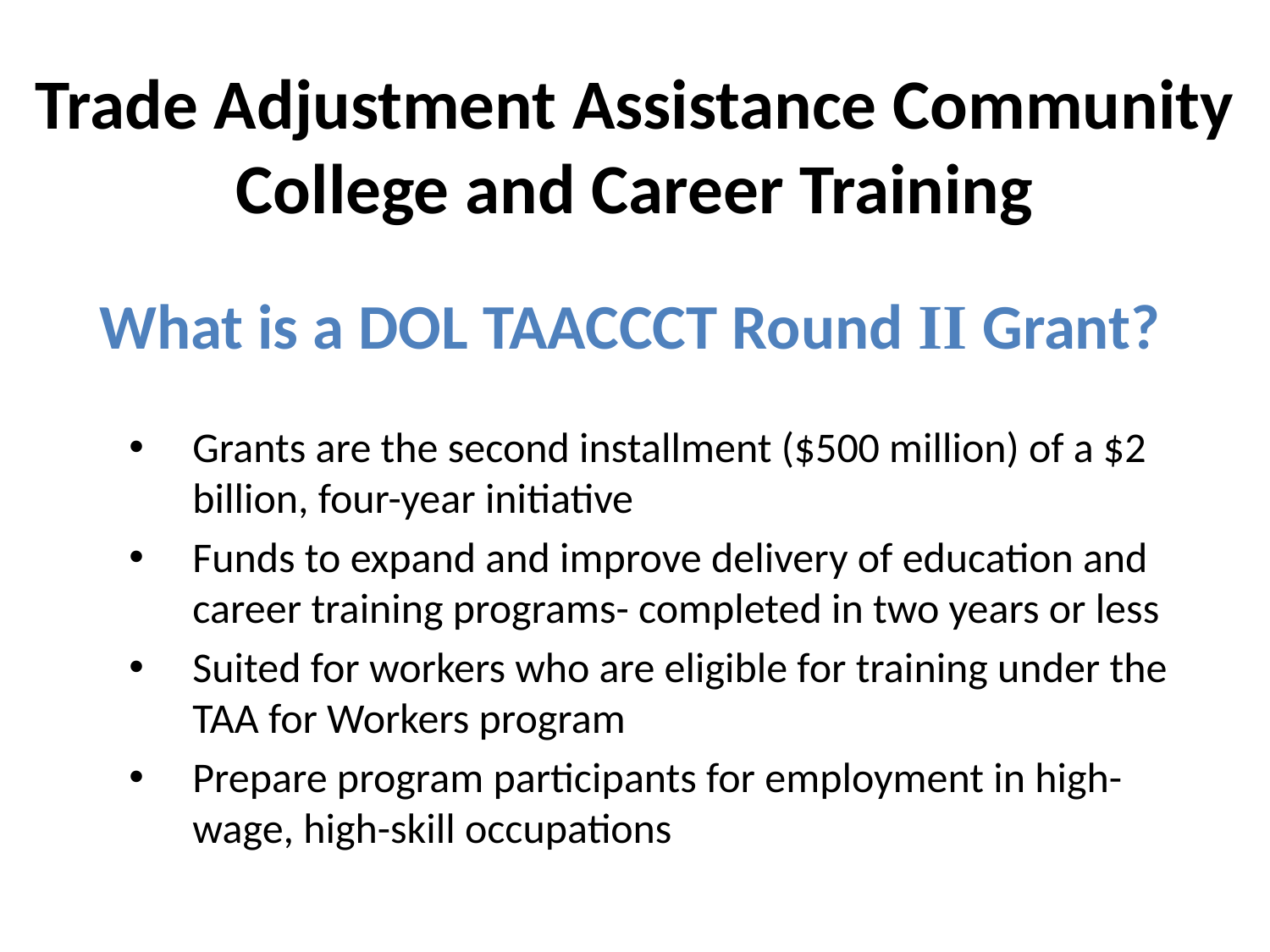

# Trade Adjustment Assistance Community College and Career Training

What is a DOL TAACCCT Round II Grant?

Grants are the second installment ($500 million) of a $2 billion, four-year initiative
Funds to expand and improve delivery of education and career training programs- completed in two years or less
Suited for workers who are eligible for training under the TAA for Workers program
Prepare program participants for employment in high-wage, high-skill occupations